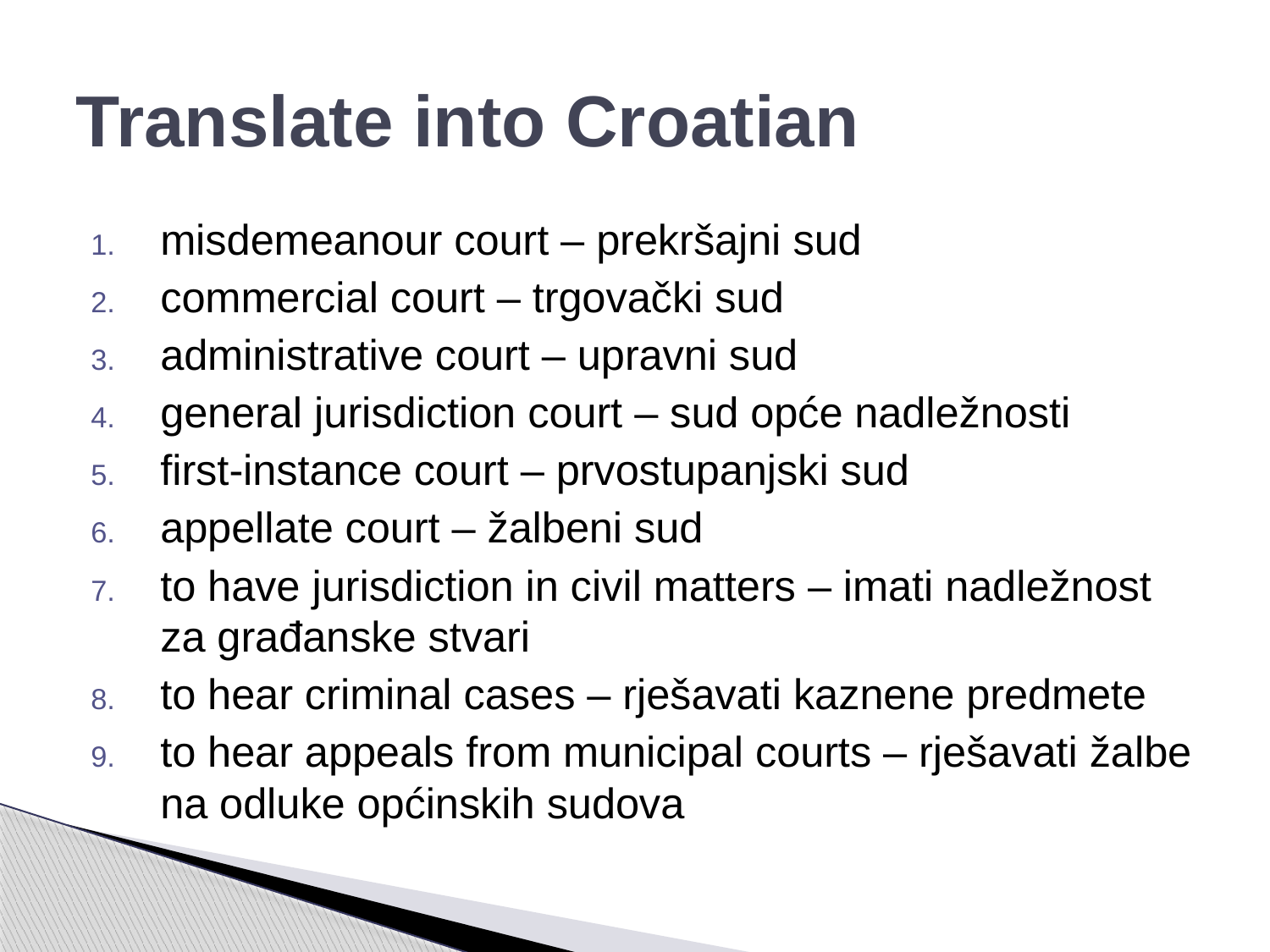

# Translate into Croatian
misdemeanour court – prekršajni sud
commercial court – trgovački sud
administrative court – upravni sud
general jurisdiction court – sud opće nadležnosti
first-instance court – prvostupanjski sud
appellate court – žalbeni sud
to have jurisdiction in civil matters – imati nadležnost za građanske stvari
to hear criminal cases – rješavati kaznene predmete
to hear appeals from municipal courts – rješavati žalbe na odluke općinskih sudova